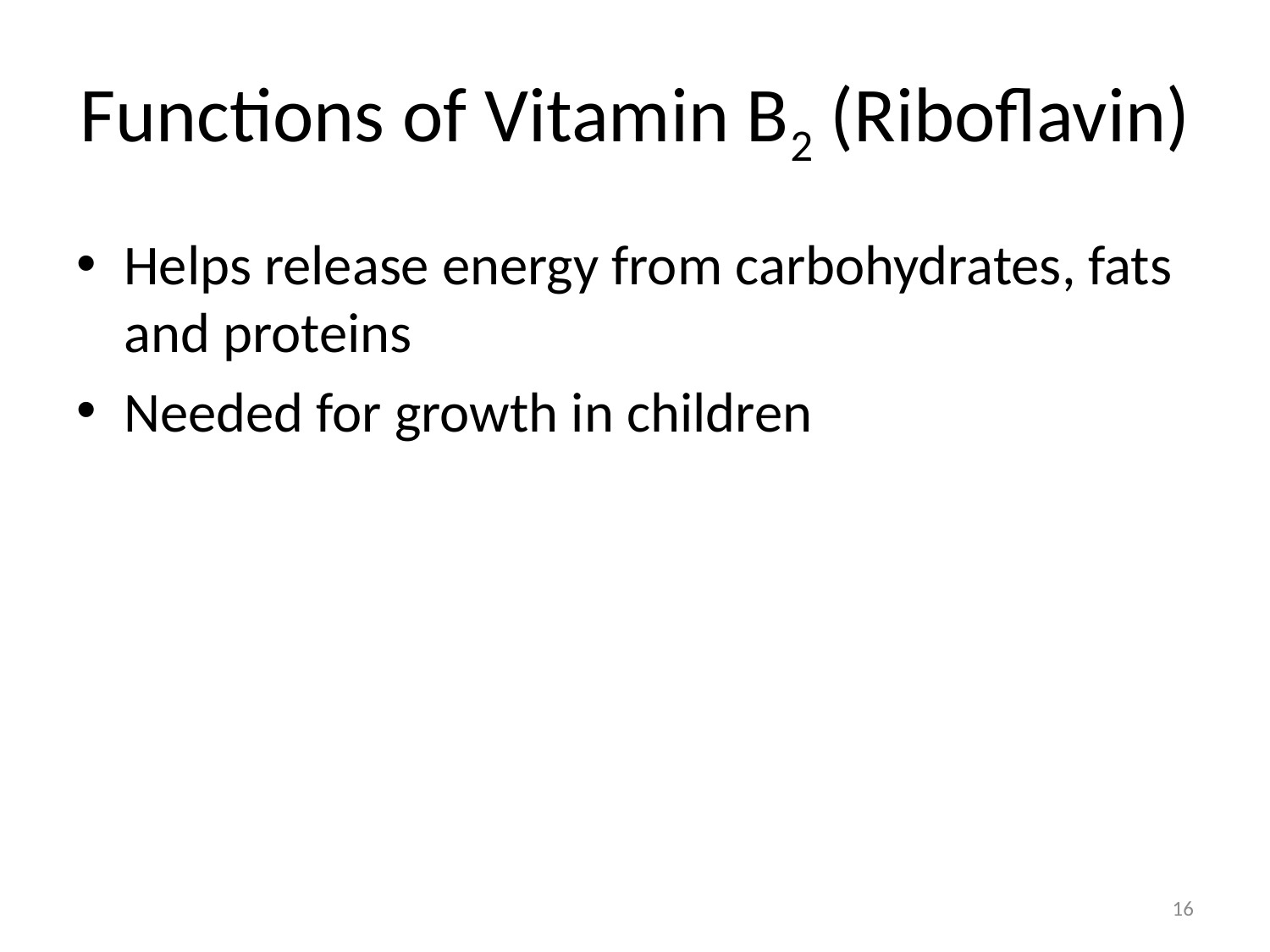

# Functions of Vitamin B2 (Riboflavin)
Helps release energy from carbohydrates, fats and proteins
Needed for growth in children
16